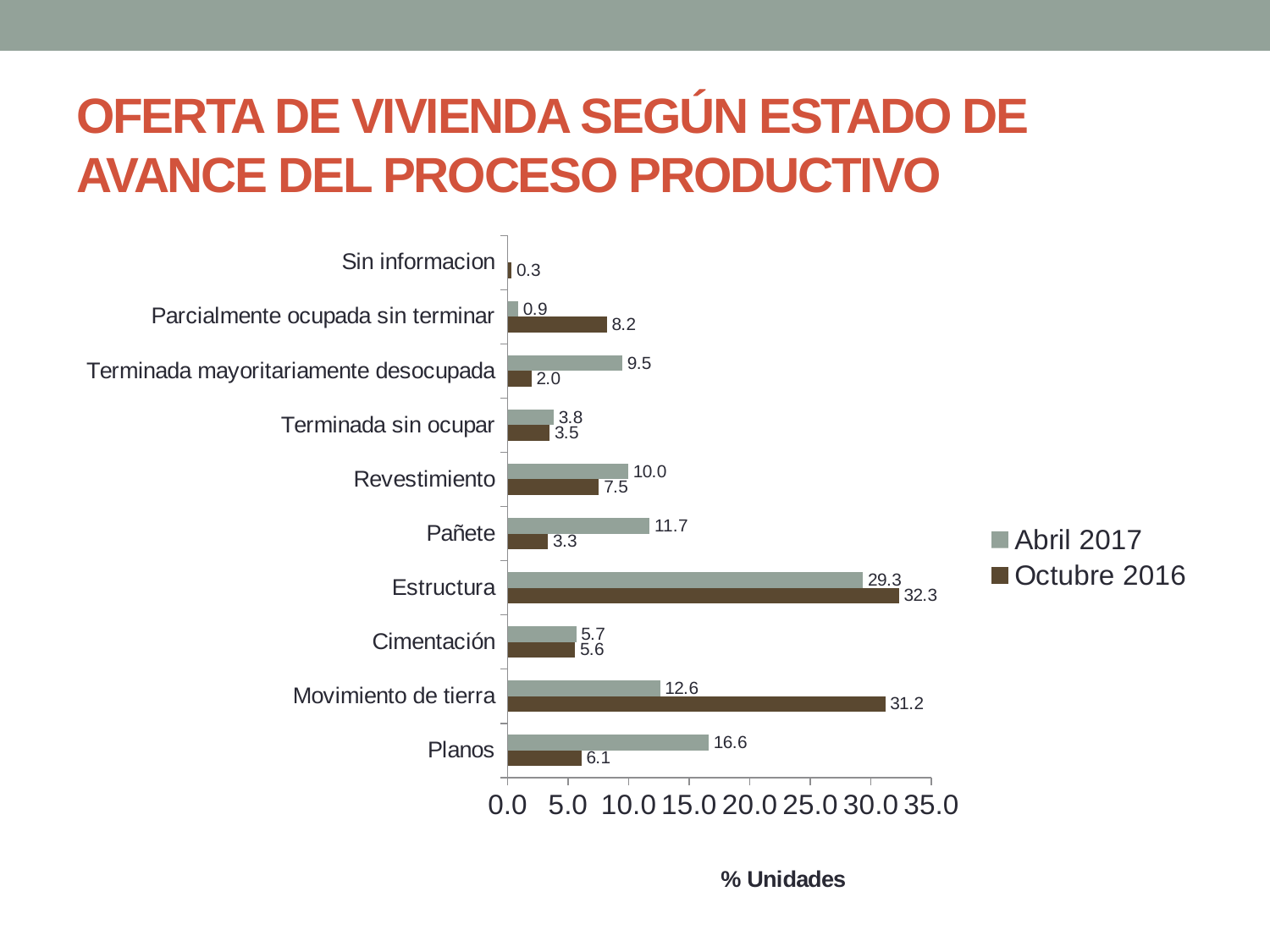

# OFERTA DE VIVIENDA SEGÚN ESTADO DE AVANCE DEL PROCESO PRODUCTIVO

### Chart

| Category | Octubre 2016 | Abril 2017 |
|---|---|---|
| Planos | 6.097718190021915 | 16.60428717250766 |
| Movimiento de tierra | 31.184736367152247 | 12.5893160939095 |
| Cimentación | 5.56916333634137 | 5.665192242259269 |
| Estructura | 32.31919556529584 | 29.34671657026197 |
| Pañete | 3.3260281036483166 | 11.7216740387887 |
| Revestimiento | 7.541575351295604 | 9.952364749914937 |
| Terminada sin ocupar | 3.4807270852133567 | 3.7938074174889422 |
| Terminada mayoritariamente desocupada | 1.9595204331571479 | 9.458999659748214 |
| Parcialmente ocupada sin terminar | 8.19904602294702 | 0.8676420551207892 |
| Sin informacion | 0.32228954492716305 | None |